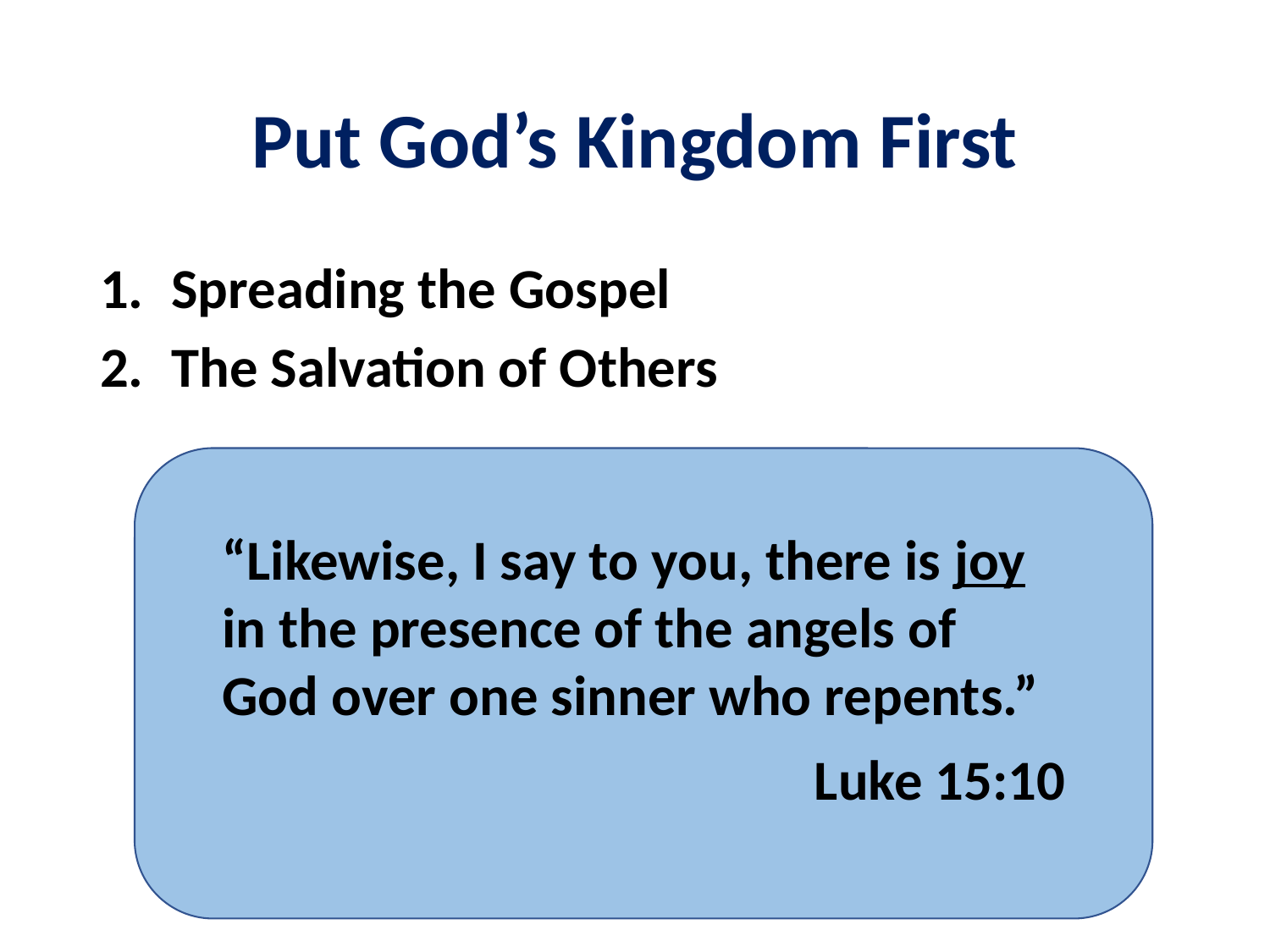

# Put God’s Kingdom First
Spreading the Gospel
The Salvation of Others

“Likewise, I say to you, there is joy in the presence of the angels of God over one sinner who repents.”

Luke 15:10